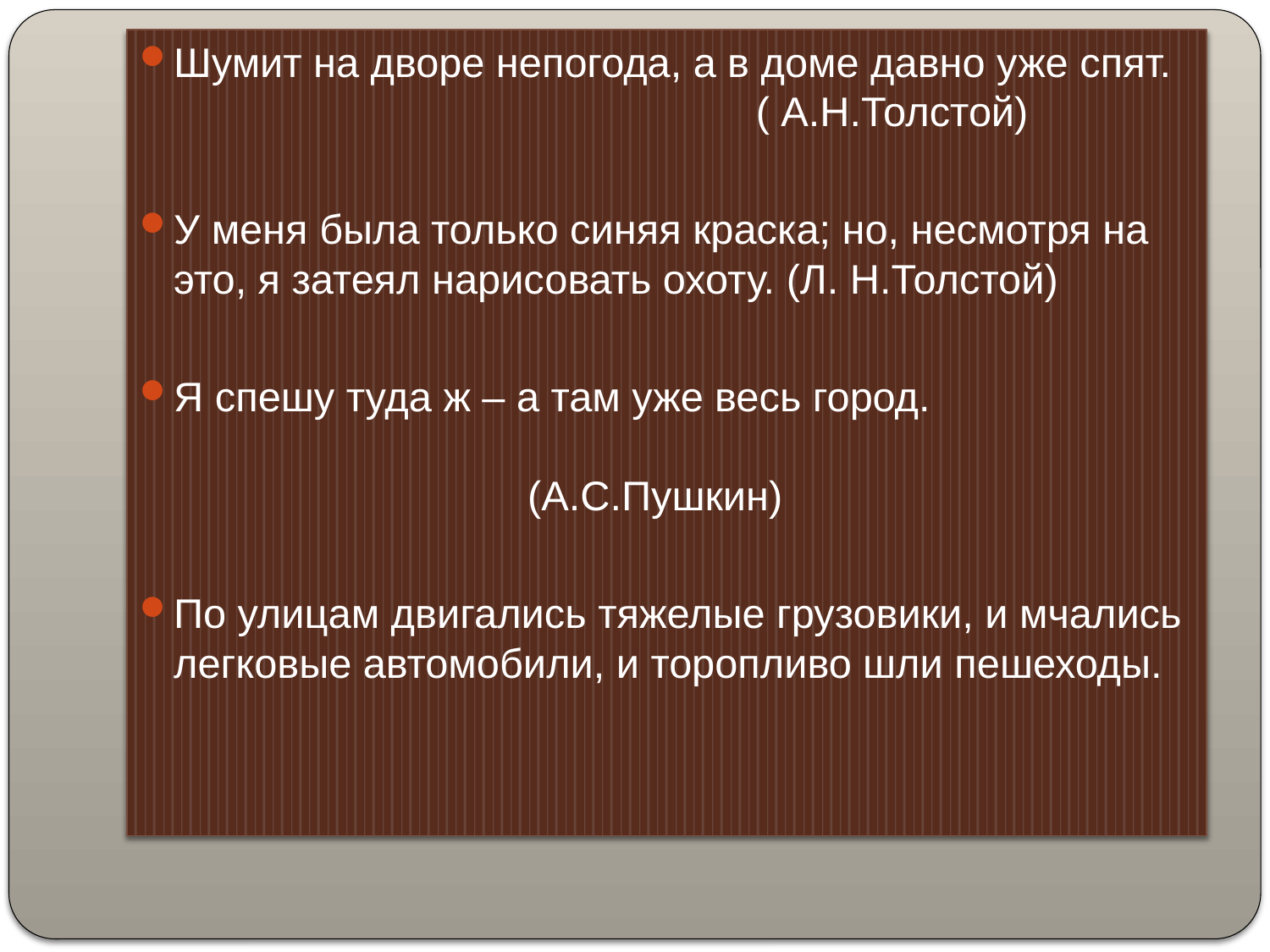

Шумит на дворе непогода, а в доме давно уже спят.                                                     ( А.Н.Толстой)

У меня была только синяя краска; но, несмотря на это, я затеял нарисовать охоту. (Л. Н.Толстой)

Я спешу туда ж – а там уже весь город.                                                                                                                                                 (А.С.Пушкин)

По улицам двигались тяжелые грузовики, и мчались легковые автомобили, и торопливо шли пешеходы.